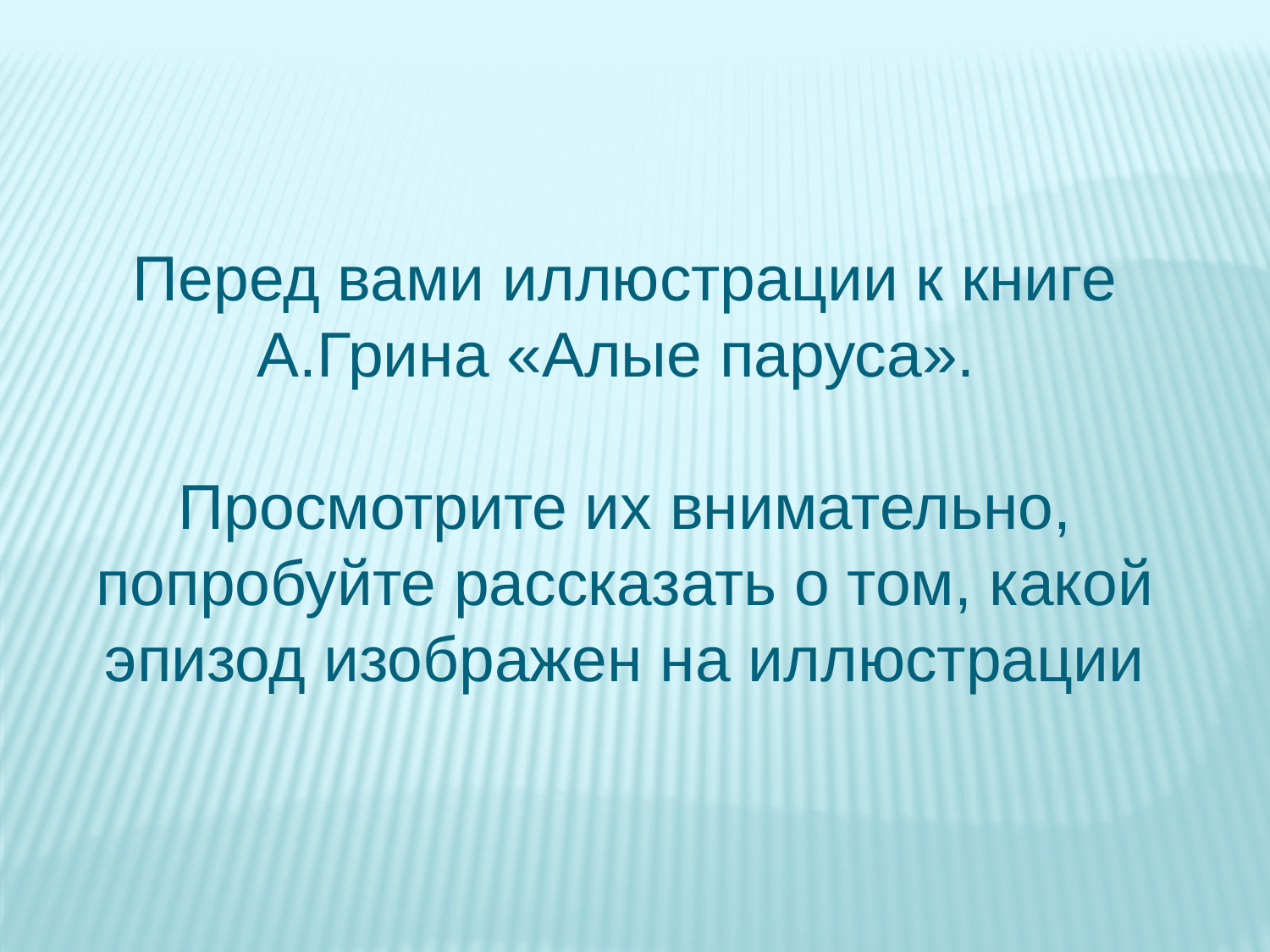

Перед вами иллюстрации к книге А.Грина «Алые паруса».
Просмотрите их внимательно, попробуйте рассказать о том, какой эпизод изображен на иллюстрации